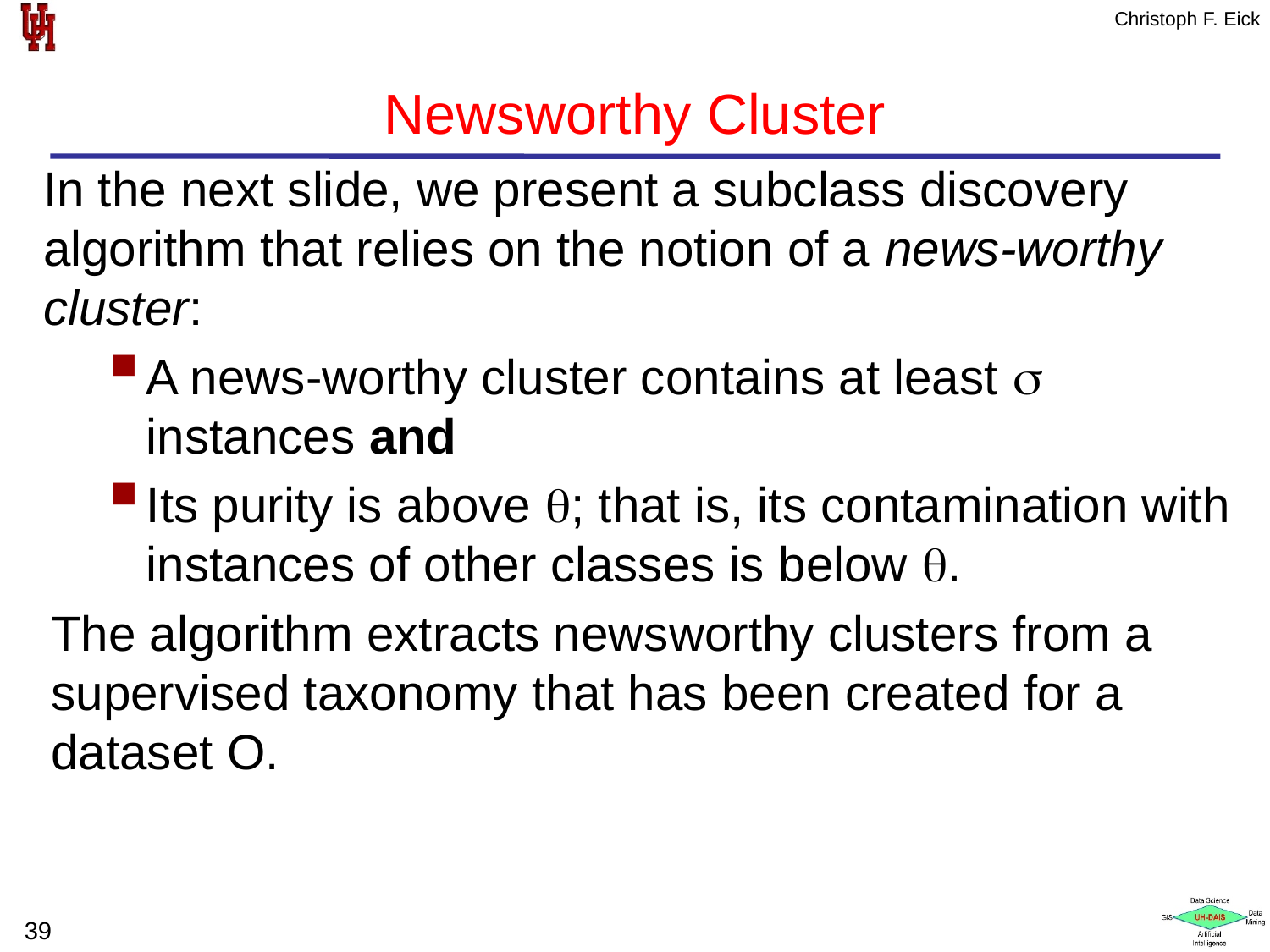

# Newsworthy Cluster
In the next slide, we present a subclass discovery algorithm that relies on the notion of a news-worthy cluster:
A news-worthy cluster contains at least σ instances and
Its purity is above θ; that is, its contamination with instances of other classes is below θ.
The algorithm extracts newsworthy clusters from a supervised taxonomy that has been created for a dataset O.

39